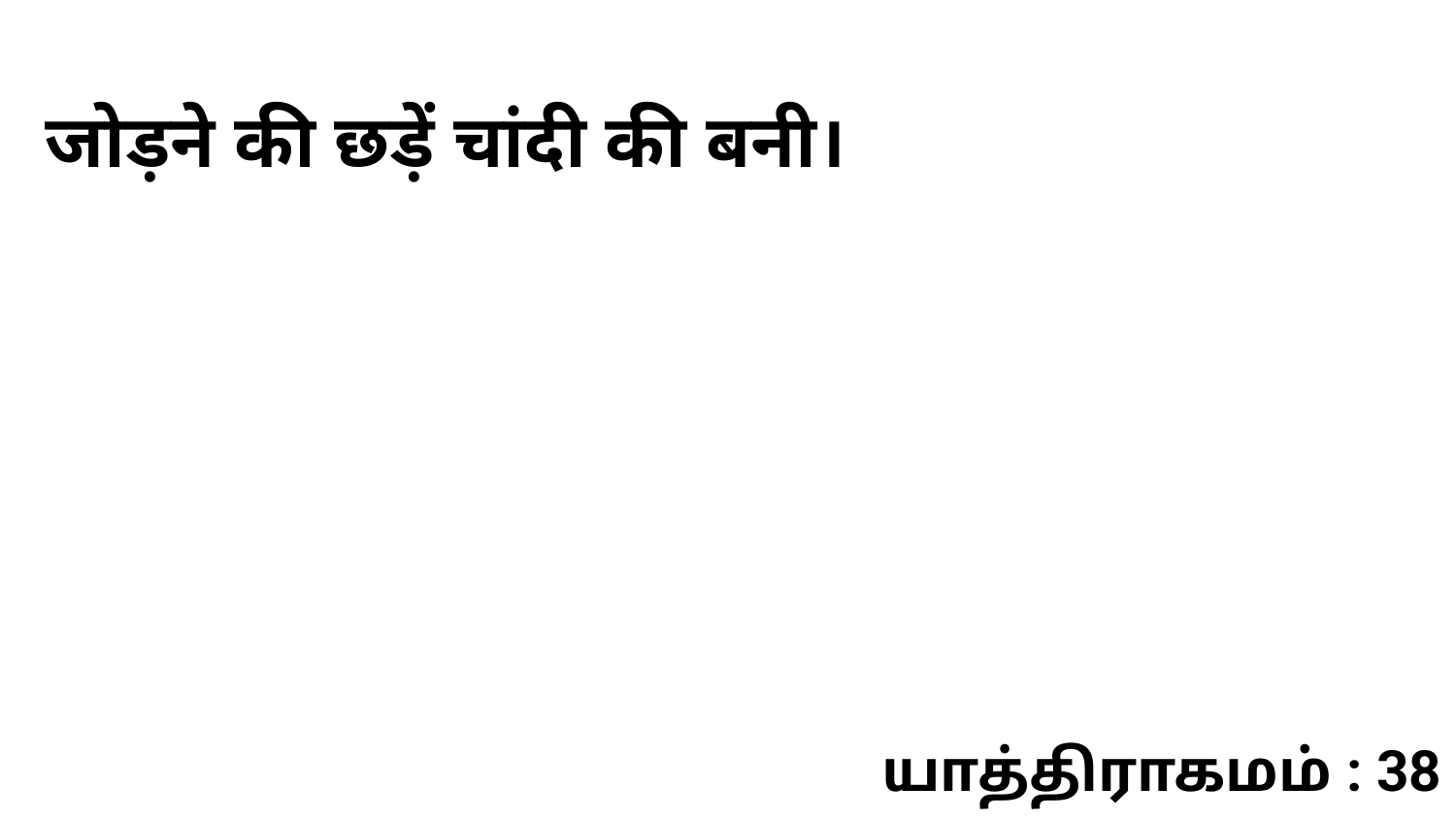

जोड़ने की छड़ें चांदी की बनी।
யாத்திராகமம் : 38